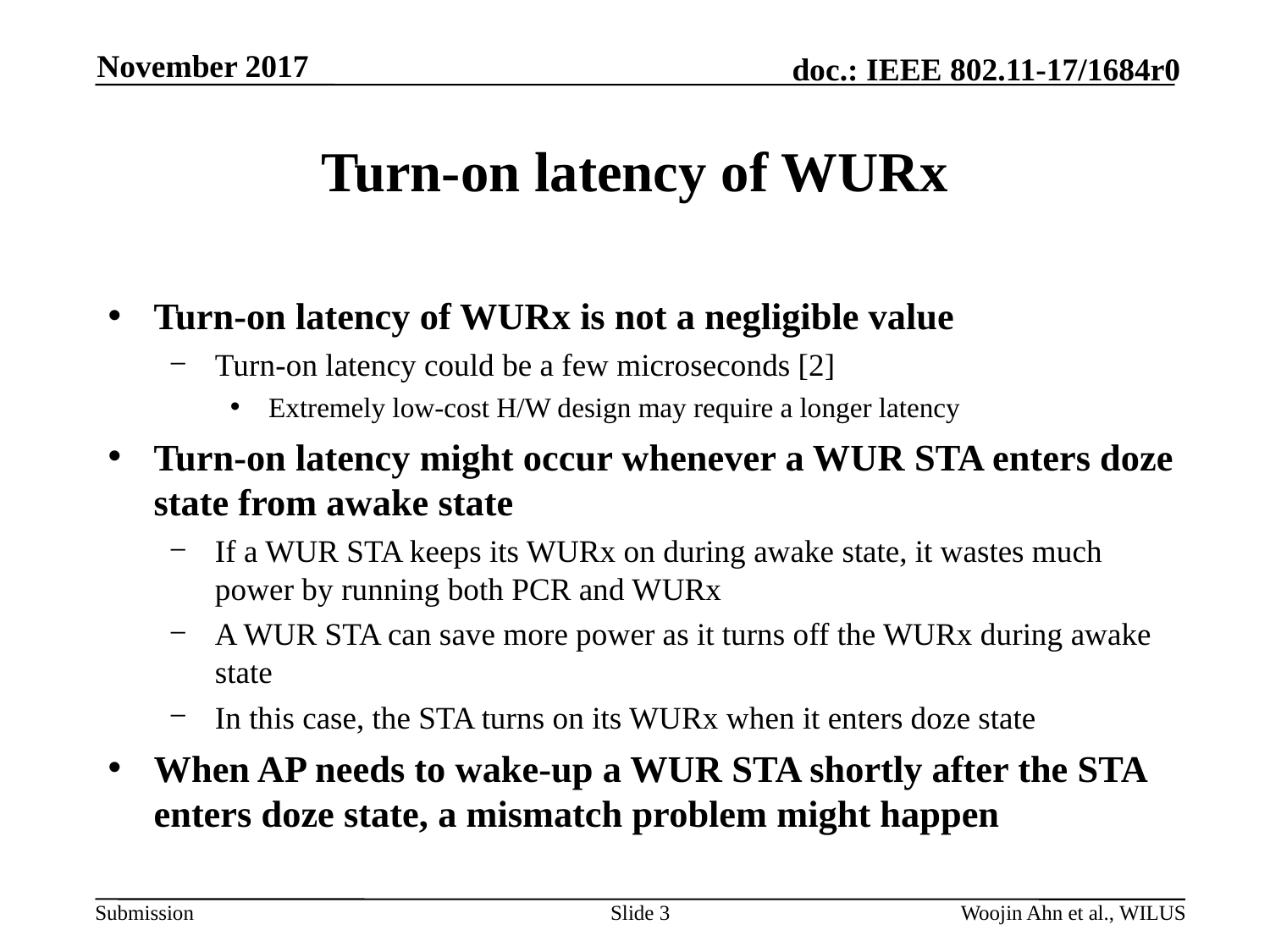

November 2017
# Turn-on latency of WURx
Turn-on latency of WURx is not a negligible value
Turn-on latency could be a few microseconds [2]
Extremely low-cost H/W design may require a longer latency
Turn-on latency might occur whenever a WUR STA enters doze state from awake state
If a WUR STA keeps its WURx on during awake state, it wastes much power by running both PCR and WURx
A WUR STA can save more power as it turns off the WURx during awake state
In this case, the STA turns on its WURx when it enters doze state
When AP needs to wake-up a WUR STA shortly after the STA enters doze state, a mismatch problem might happen

Slide 3
Woojin Ahn et al., WILUS